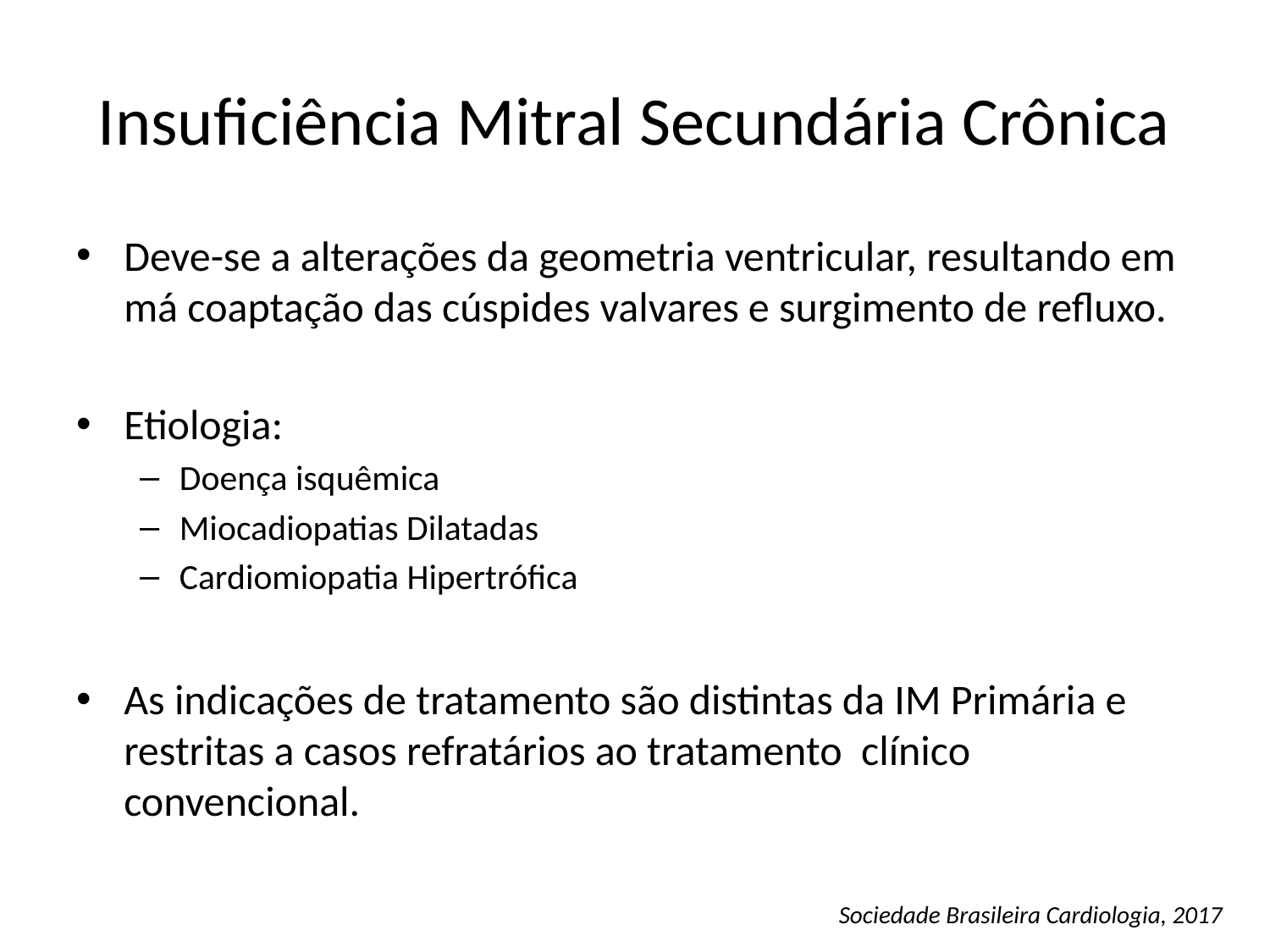

# Insuficiência Mitral Secundária Crônica
Deve-se a alterações da geometria ventricular, resultando em má coaptação das cúspides valvares e surgimento de refluxo.

Etiologia:
Doença isquêmica
Miocadiopatias Dilatadas
Cardiomiopatia Hipertrófica

As indicações de tratamento são distintas da IM Primária e restritas a casos refratários ao tratamento  clínico convencional.
Sociedade Brasileira Cardiologia, 2017